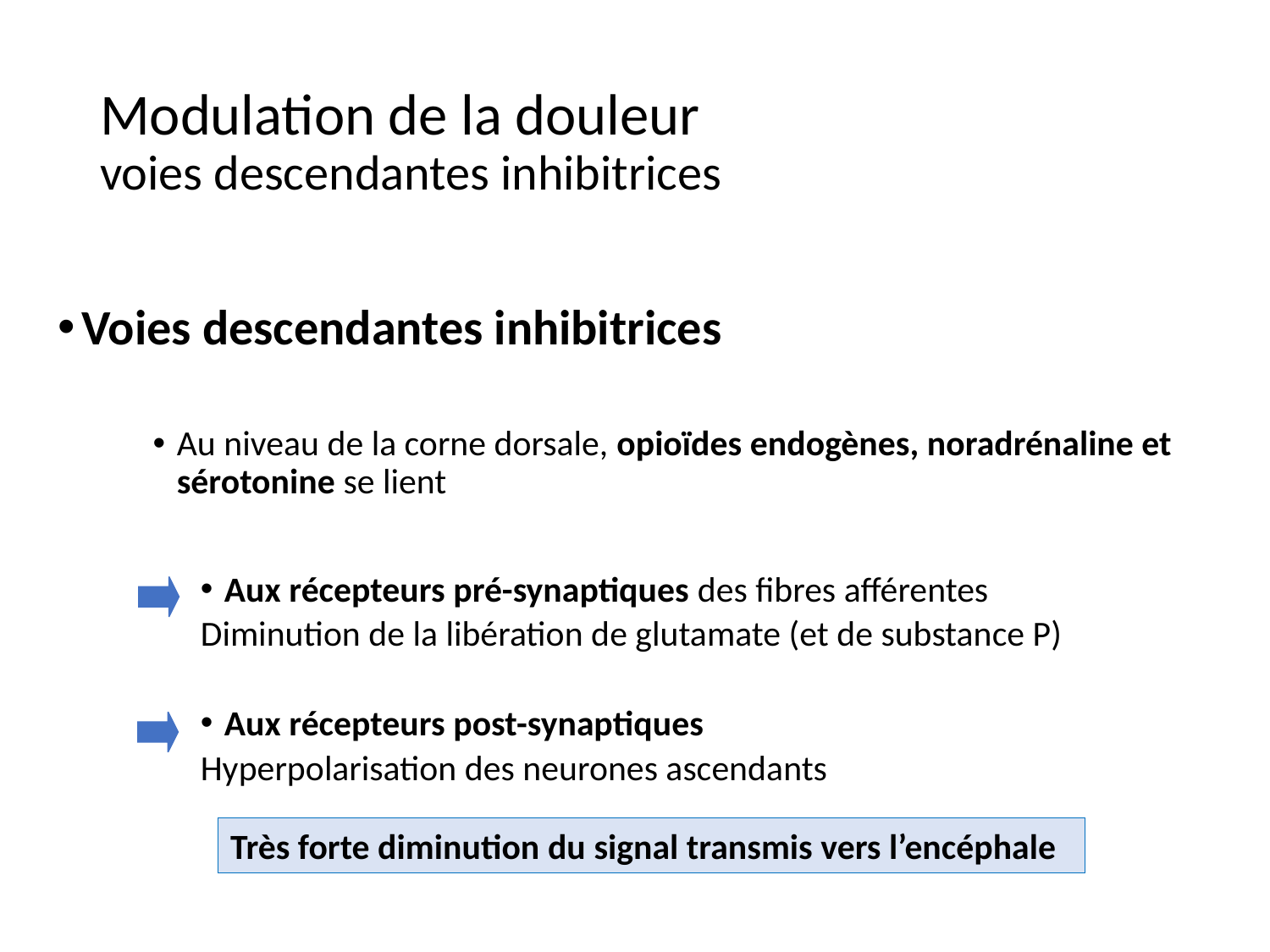

# Modulation de la douleur voies descendantes inhibitrices
Voies descendantes inhibitrices

Au niveau de la corne dorsale, opioïdes endogènes, noradrénaline et sérotonine se lient

Aux récepteurs pré-synaptiques des fibres afférentes
Diminution de la libération de glutamate (et de substance P)

Aux récepteurs post-synaptiques
Hyperpolarisation des neurones ascendants

Très forte diminution du signal transmis vers l’encéphale